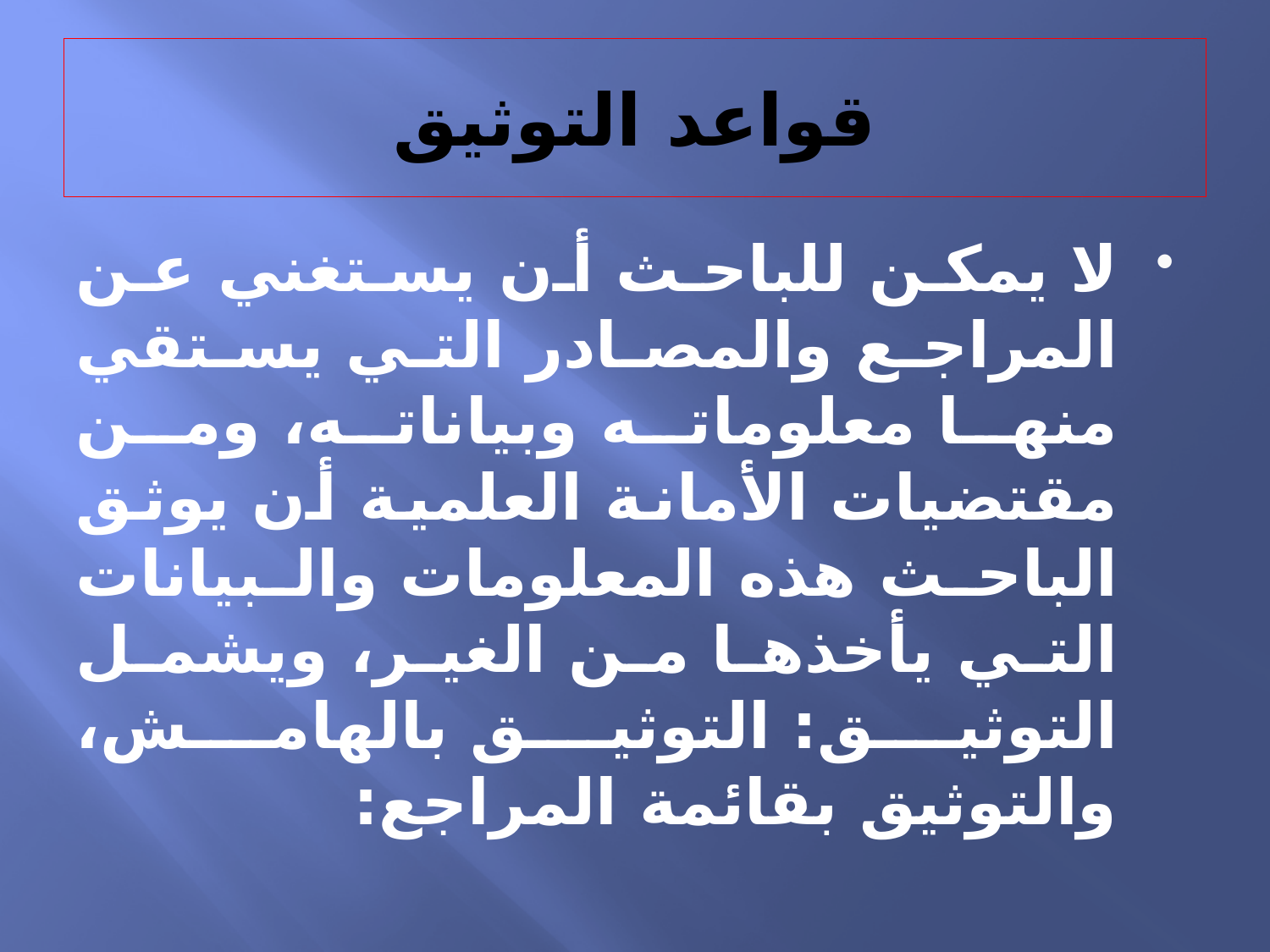

# قواعد التوثيق
لا يمكن للباحث أن يستغني عن المراجع والمصادر التي يستقي منها معلوماته وبياناته، ومن مقتضيات الأمانة العلمية أن يوثق الباحث هذه المعلومات والبيانات التي يأخذها من الغير، ويشمل التوثيق: التوثيق بالهامش، والتوثيق بقائمة المراجع: